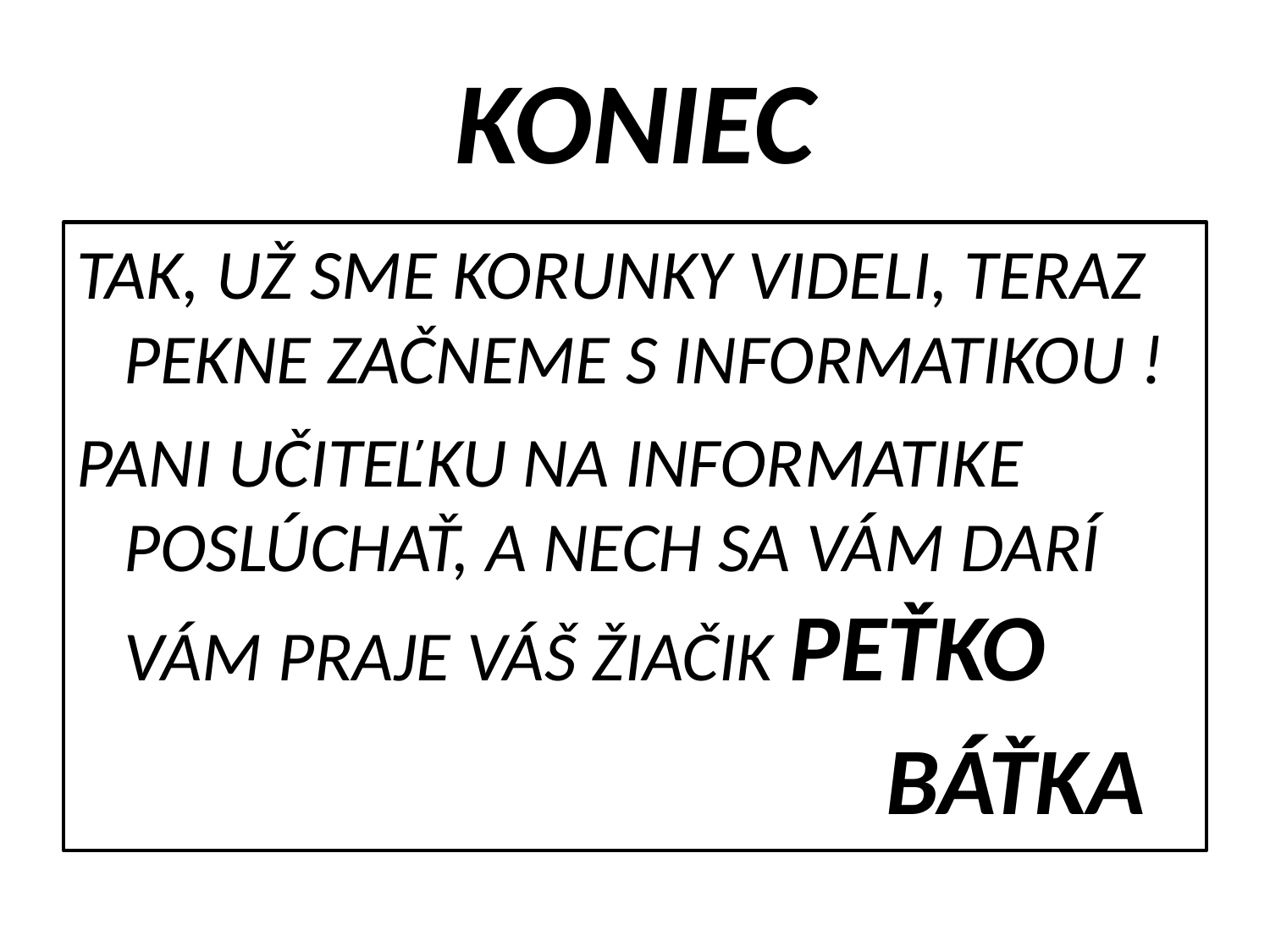

# KONIEC
TAK, UŽ SME KORUNKY VIDELI, TERAZ PEKNE ZAČNEME S INFORMATIKOU !
PANI UČITEĽKU NA INFORMATIKE POSLÚCHAŤ, A NECH SA VÁM DARÍ VÁM PRAJE VÁŠ ŽIAČIK PEŤKO
							BÁŤKA